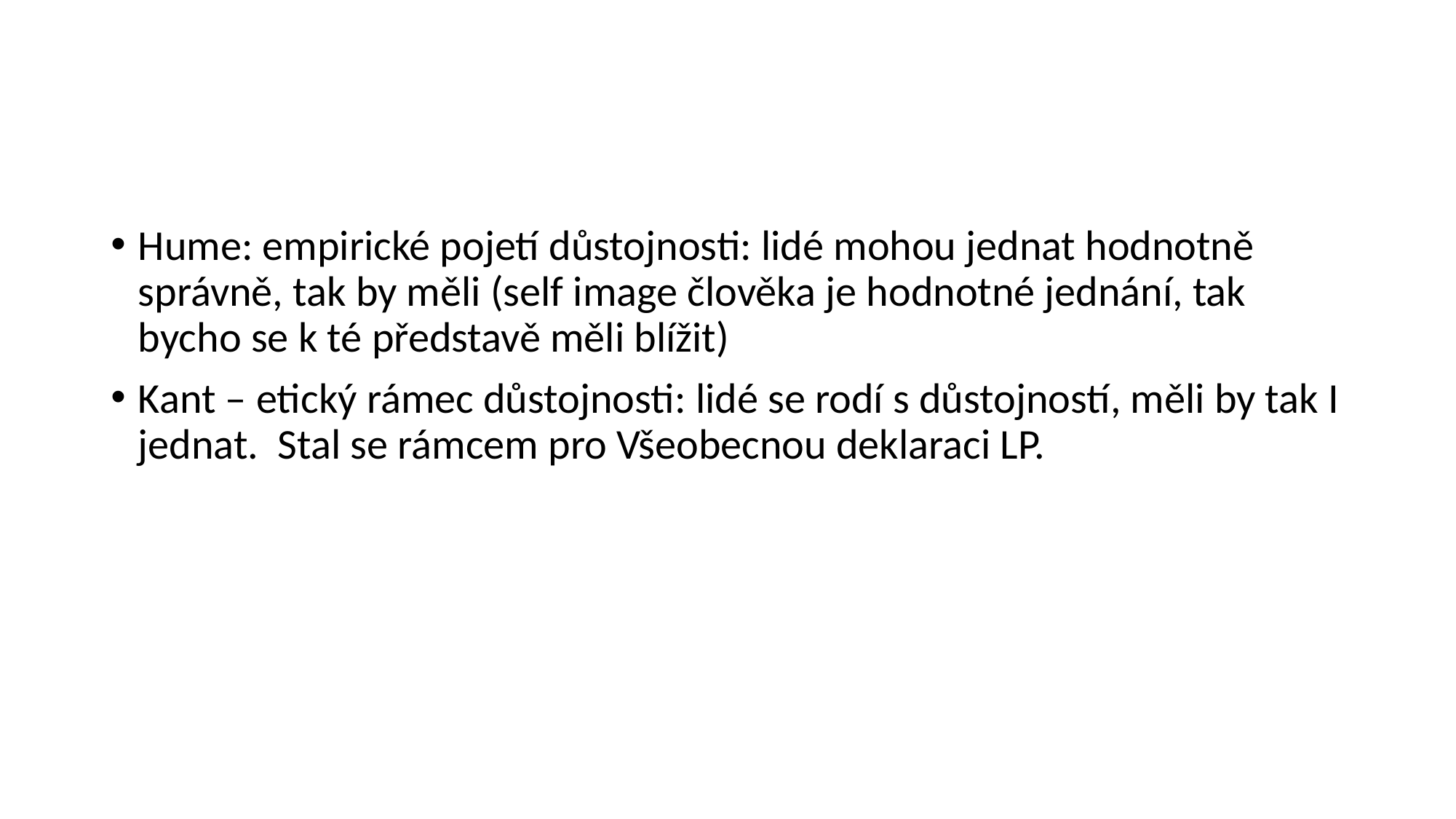

#
Hume: empirické pojetí důstojnosti: lidé mohou jednat hodnotně správně, tak by měli (self image člověka je hodnotné jednání, tak bycho se k té představě měli blížit)
Kant – etický rámec důstojnosti: lidé se rodí s důstojností, měli by tak I jednat.  Stal se rámcem pro Všeobecnou deklaraci LP.